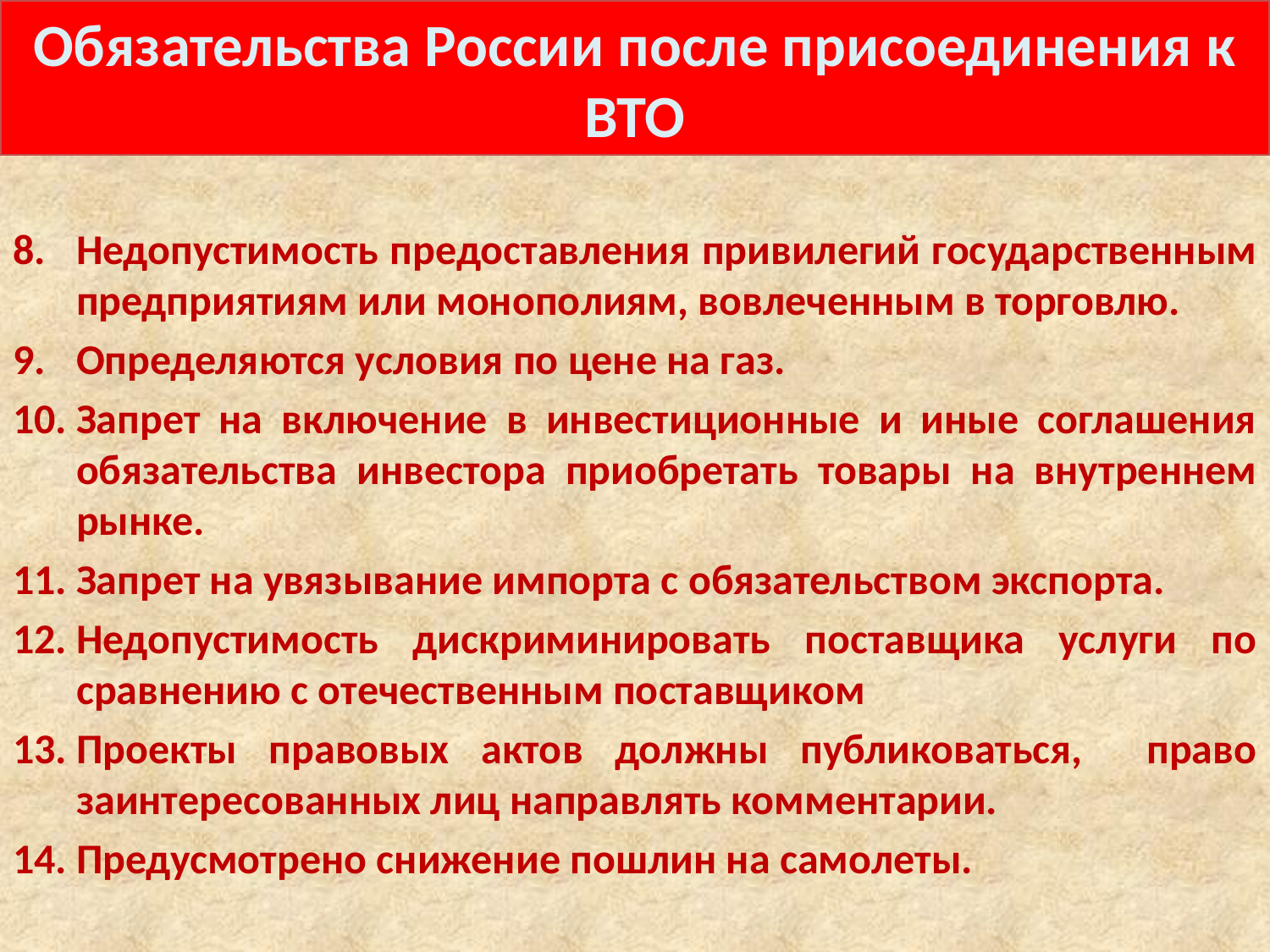

# Обязательства России после присоединения к ВТО

Недопустимость предоставления привилегий государственным предприятиям или монополиям, вовлеченным в торговлю.
Определяются условия по цене на газ.
Запрет на включение в инвестиционные и иные соглашения обязательства инвестора приобретать товары на внутреннем рынке.
Запрет на увязывание импорта с обязательством экспорта.
Недопустимость дискриминировать поставщика услуги по сравнению с отечественным поставщиком
Проекты правовых актов должны публиковаться,  право заинтересованных лиц направлять комментарии.
Предусмотрено снижение пошлин на самолеты.

9